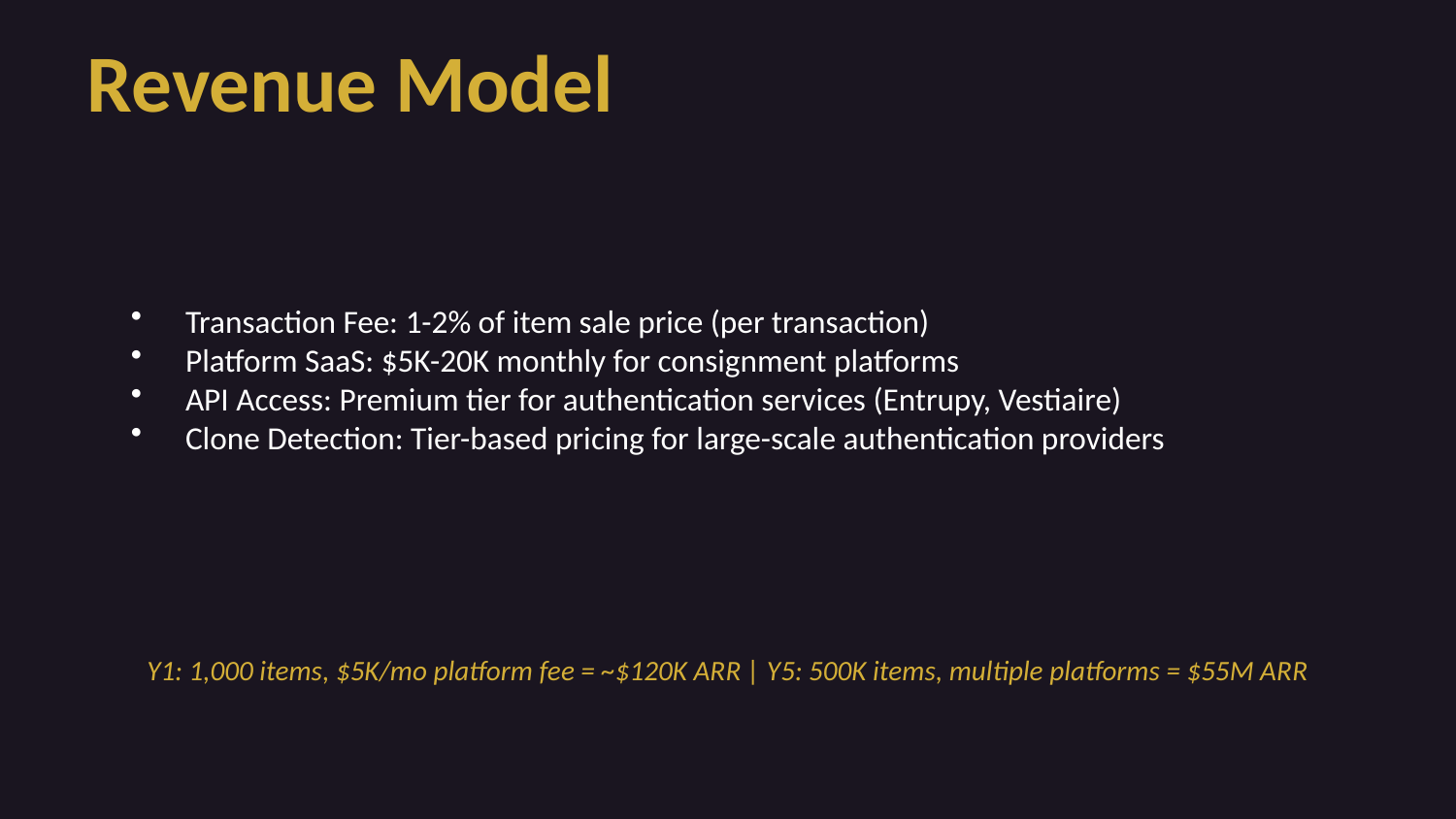

Revenue Model
Transaction Fee: 1-2% of item sale price (per transaction)
Platform SaaS: $5K-20K monthly for consignment platforms
API Access: Premium tier for authentication services (Entrupy, Vestiaire)
Clone Detection: Tier-based pricing for large-scale authentication providers
Y1: 1,000 items, $5K/mo platform fee = ~$120K ARR | Y5: 500K items, multiple platforms = $55M ARR